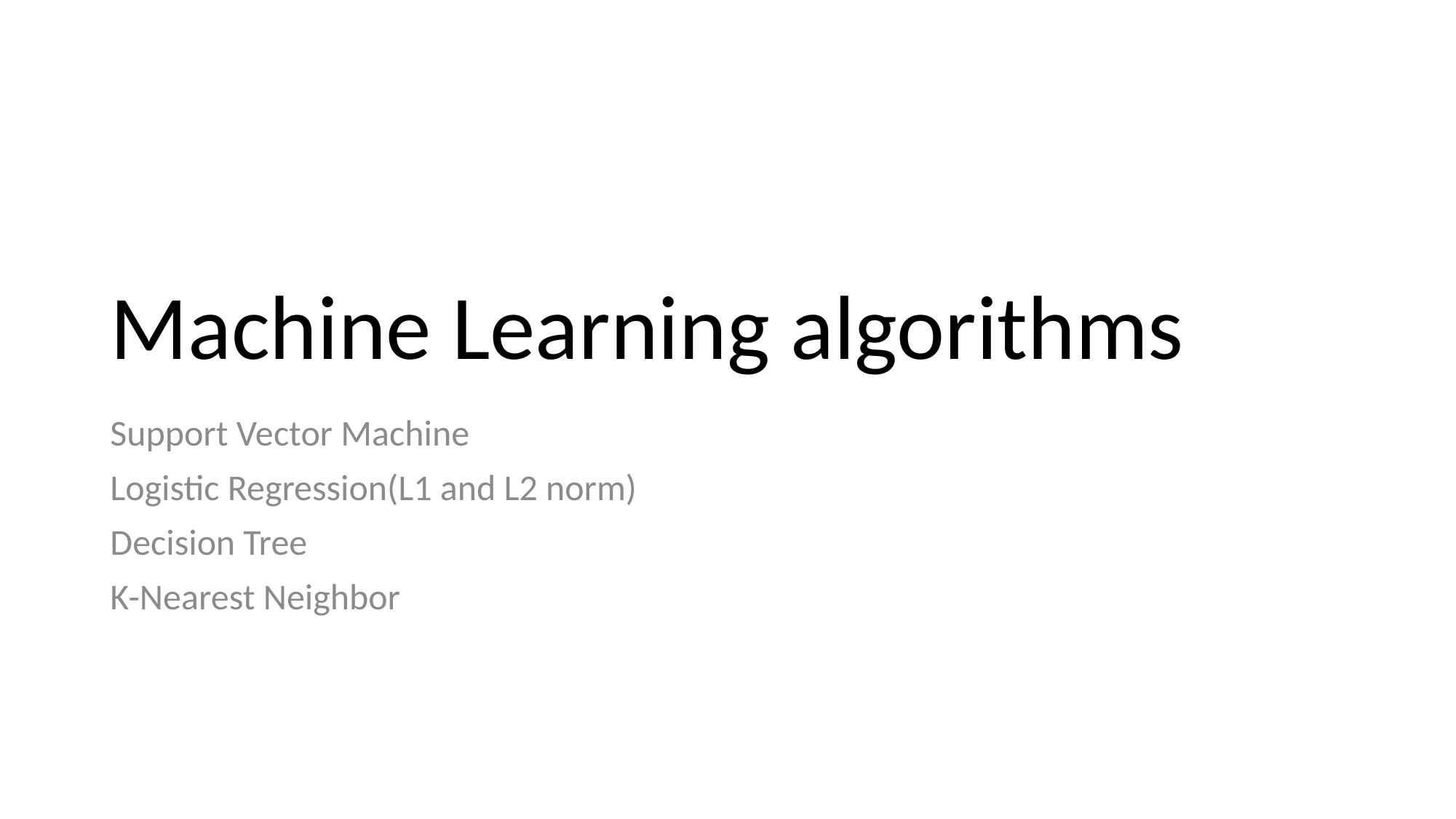

# Machine Learning algorithms
Support Vector Machine
Logistic Regression(L1 and L2 norm)
Decision Tree
K-Nearest Neighbor